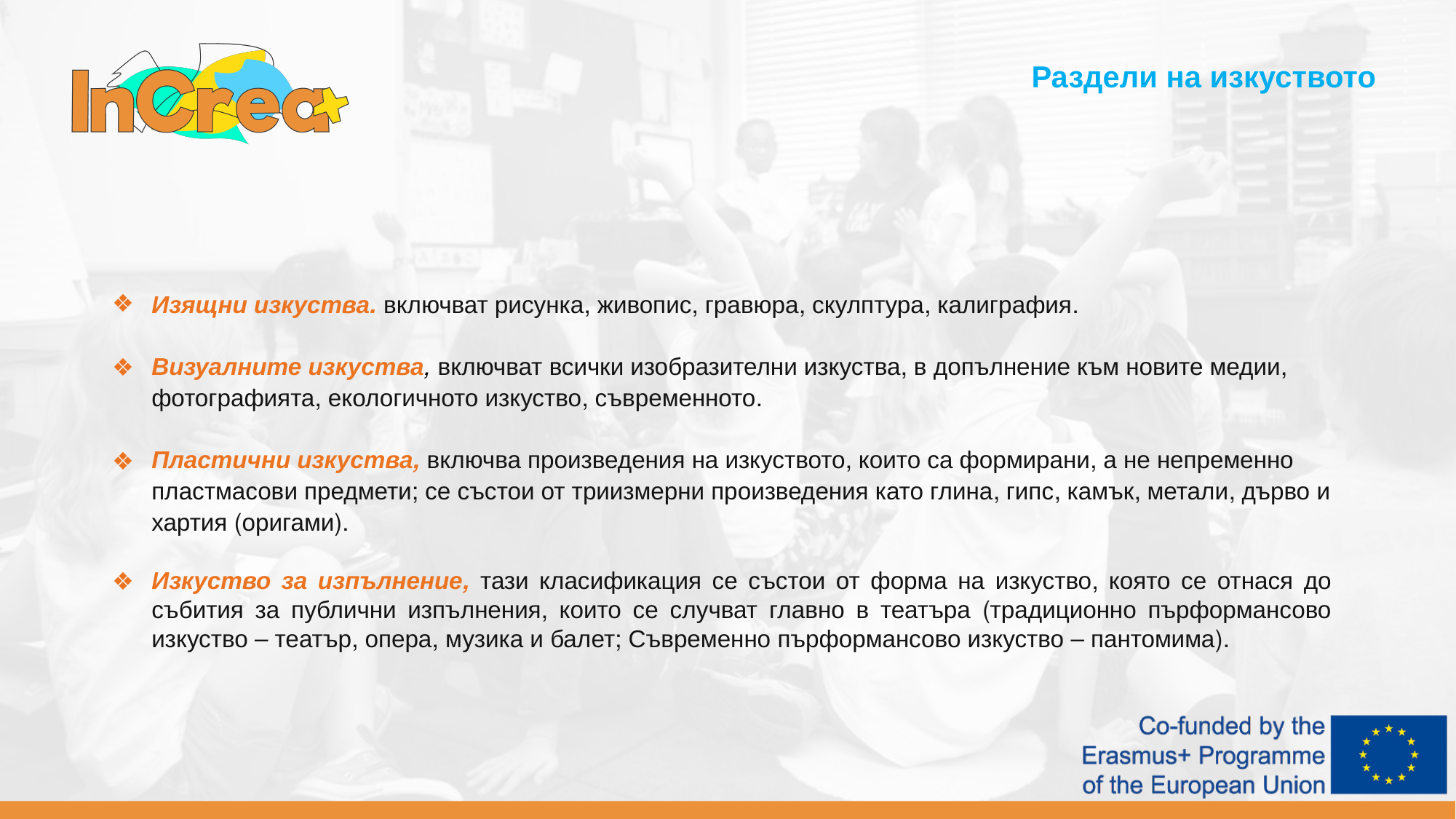

Раздели на изкуството
Изящни изкуства. включват рисунка, живопис, гравюра, скулптура, калиграфия.

Визуалните изкуства, включват всички изобразителни изкуства, в допълнение към новите медии, фотографията, екологичното изкуство, съвременното.

Пластични изкуства, включва произведения на изкуството, които са формирани, а не непременно пластмасови предмети; се състои от триизмерни произведения като глина, гипс, камък, метали, дърво и хартия (оригами).

Изкуство за изпълнение, тази класификация се състои от форма на изкуство, която се отнася до събития за публични изпълнения, които се случват главно в театъра (традиционно пърформансово изкуство – театър, опера, музика и балет; Съвременно пърформансово изкуство – пантомима).